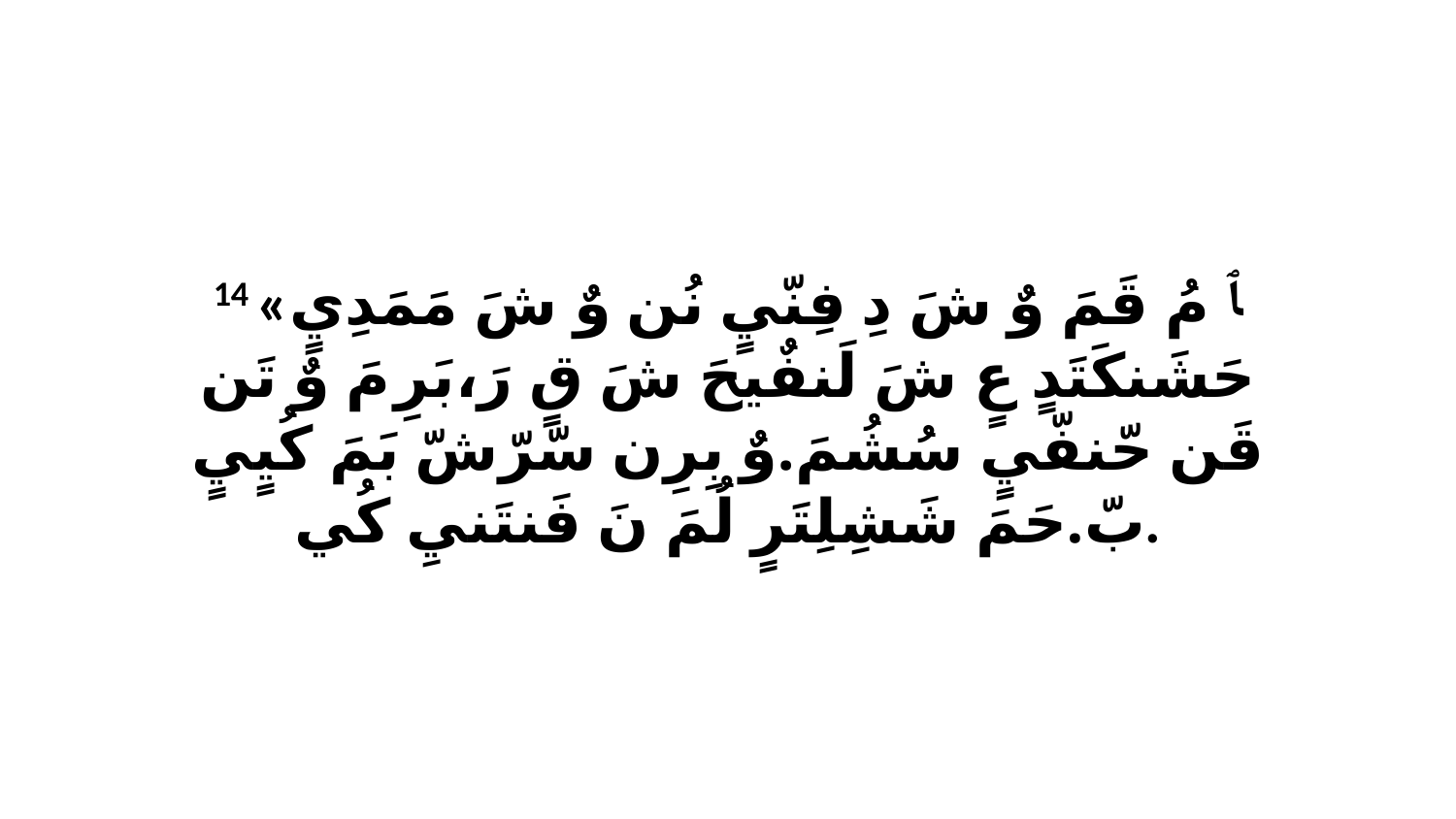

14 «ﭑ مُ قَمَ وٌ شَ دِ فِنّيٍ نُن وٌ شَ مَمَدِيٍ حَشَنكَتَدٍ عٍ شَ لَنفٌيحَ شَ قٍ رَ،بَرِ مَ وٌ تَن قَن حّنفّيٍ سُشُمَ.وٌ بِرِن سّرّشّ بَمَ كُيٍيٍ بّ.حَمَ شَشِلِتَرٍ لُمَ نَ فَنتَنيِ كُي.